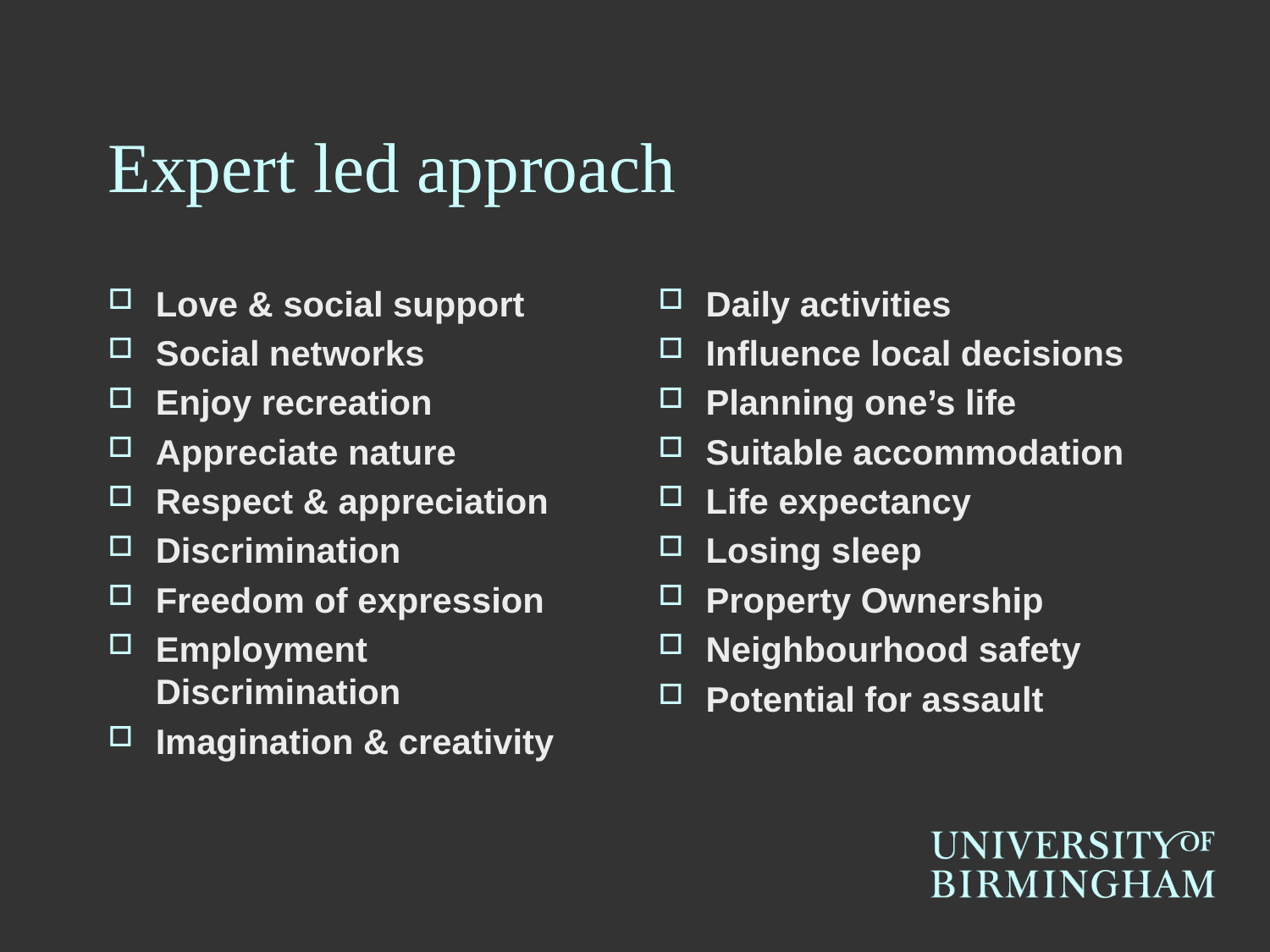

# Expert led approach
Love & social support
Social networks
Enjoy recreation
Appreciate nature
Respect & appreciation
Discrimination
Freedom of expression
Employment Discrimination
Imagination & creativity
Daily activities
Influence local decisions
Planning one’s life
Suitable accommodation
Life expectancy
Losing sleep
Property Ownership
Neighbourhood safety
Potential for assault